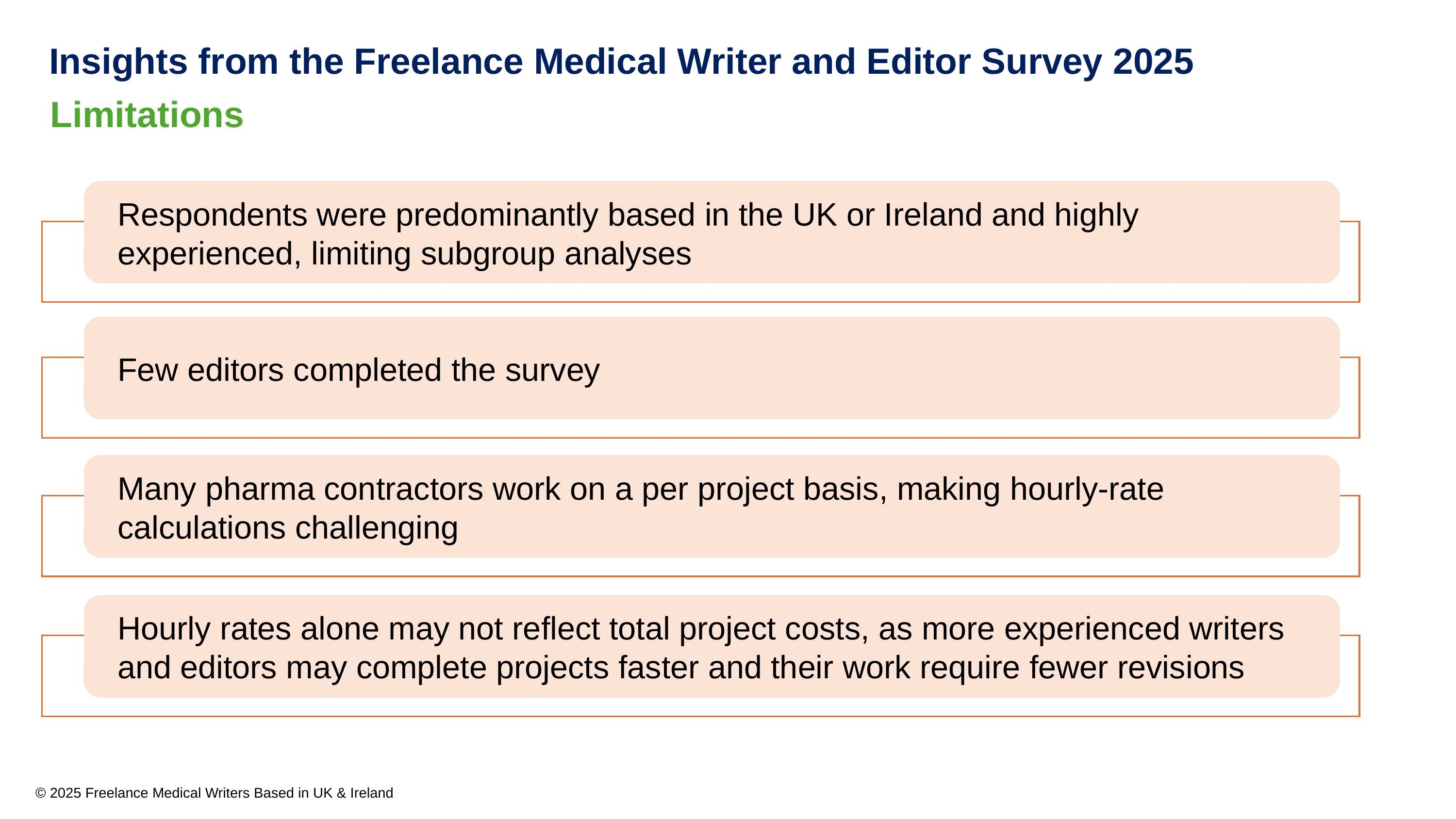

Insights from the Freelance Medical Writer and Editor Survey 2025
Limitations
Respondents were predominantly based in the UK or Ireland and highly experienced, limiting subgroup analyses

Few editors completed the survey

Many pharma contractors work on a per project basis, making hourly-rate calculations challenging

Hourly rates alone may not reflect total project costs, as more experienced writers and editors may complete projects faster and their work require fewer revisions

© 2025 Freelance Medical Writers Based in UK & Ireland